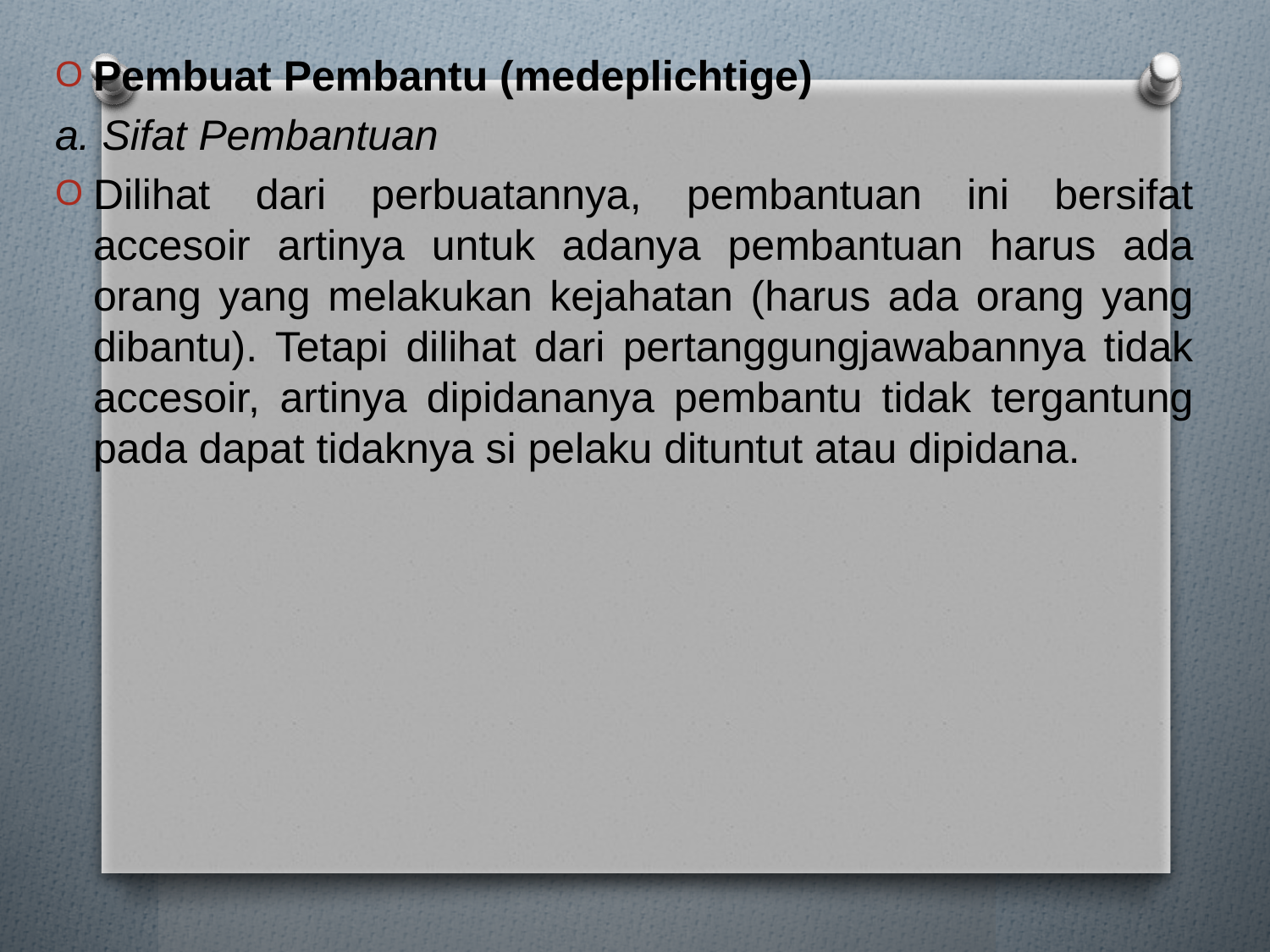

Pembuat Pembantu (medeplichtige)
a. Sifat Pembantuan
Dilihat dari perbuatannya, pembantuan ini bersifat accesoir artinya untuk adanya pembantuan harus ada orang yang melakukan kejahatan (harus ada orang yang dibantu). Tetapi dilihat dari pertanggungjawabannya tidak accesoir, artinya dipidananya pembantu tidak tergantung pada dapat tidaknya si pelaku dituntut atau dipidana.